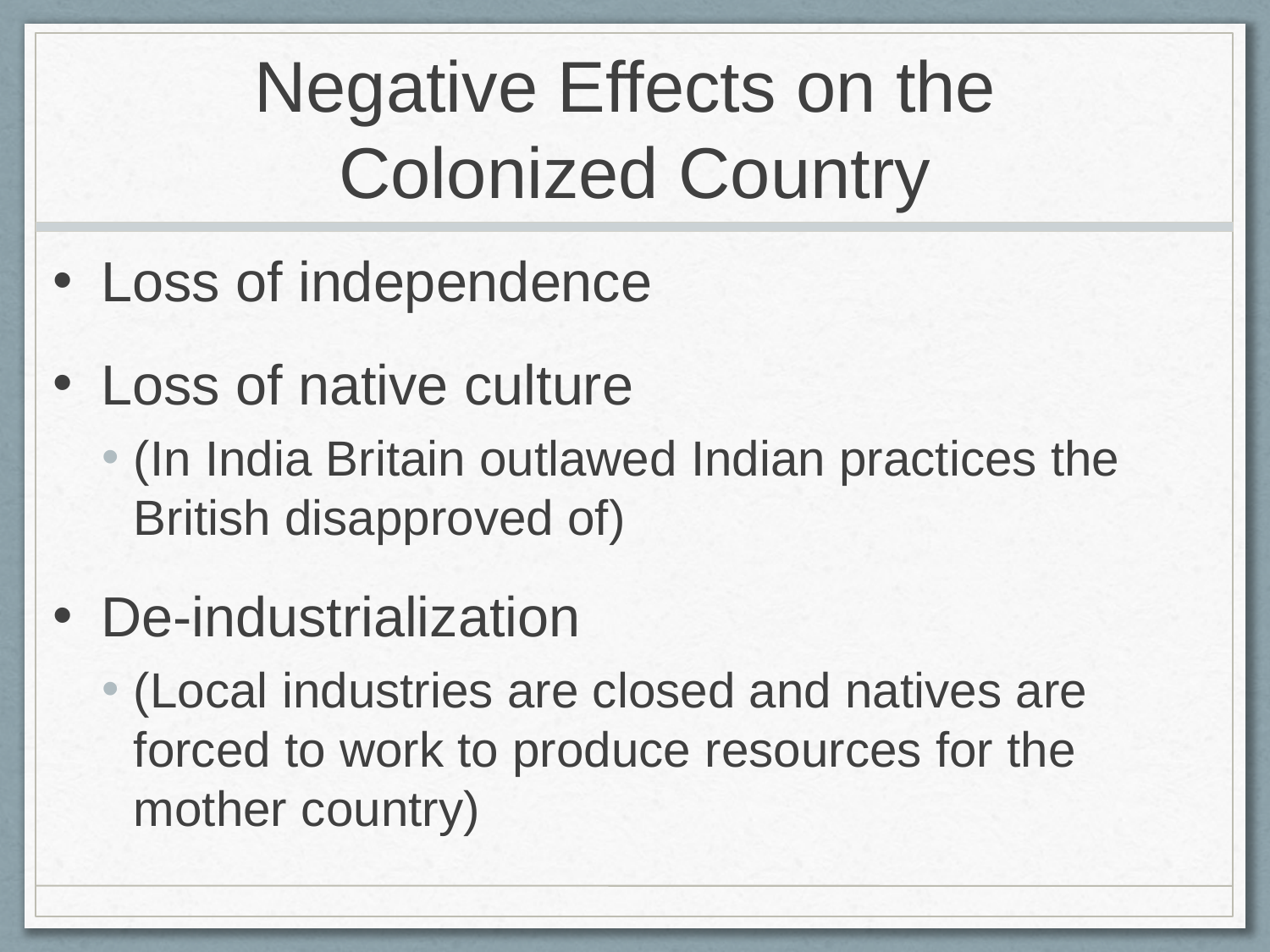

# Negative Effects on the Colonized Country
Loss of independence
Loss of native culture
(In India Britain outlawed Indian practices the British disapproved of)
De-industrialization
(Local industries are closed and natives are forced to work to produce resources for the mother country)